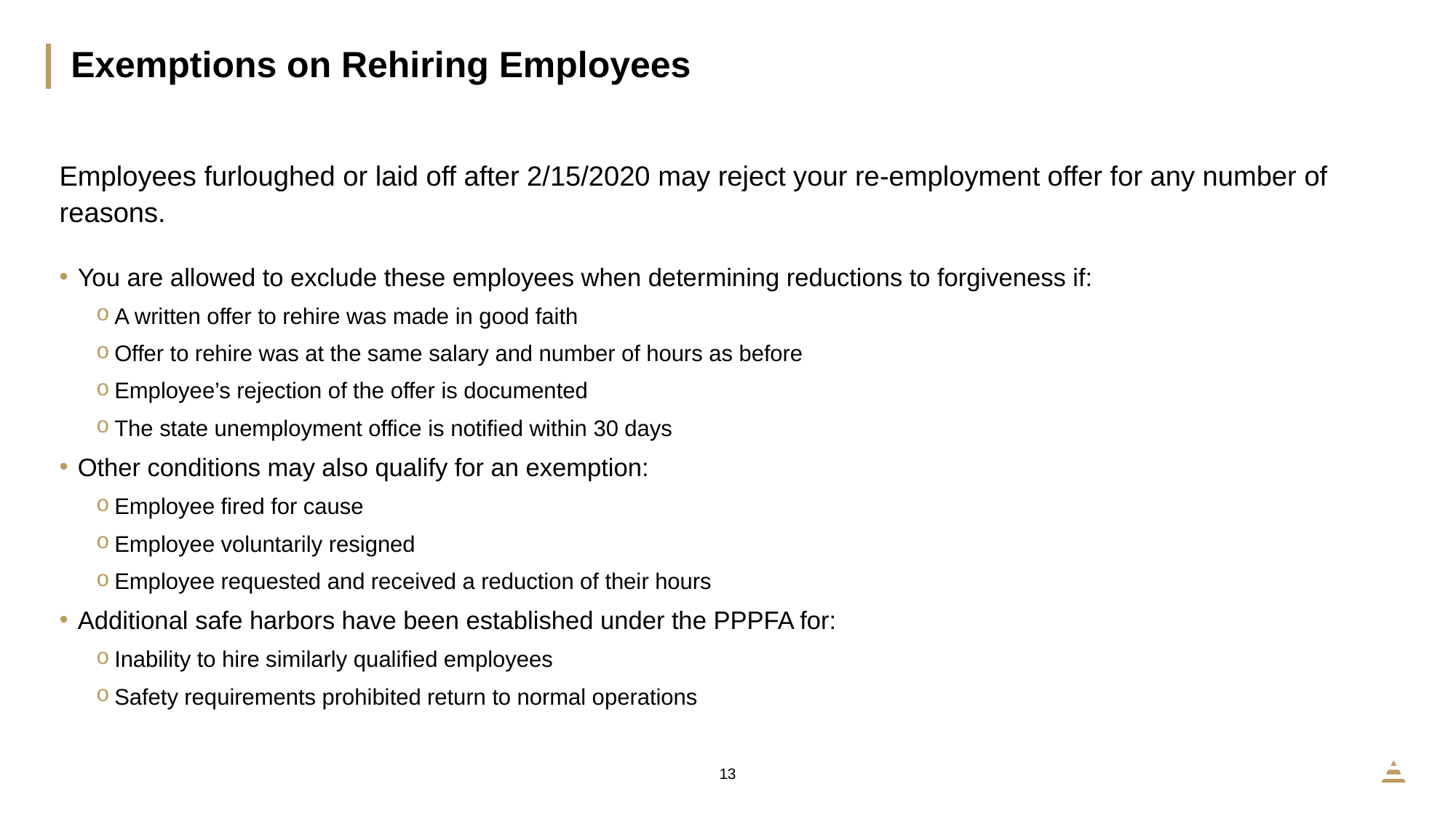

# Exemptions on Rehiring Employees
Employees furloughed or laid off after 2/15/2020 may reject your re-employment offer for any number of reasons.

You are allowed to exclude these employees when determining reductions to forgiveness if:
A written offer to rehire was made in good faith
Offer to rehire was at the same salary and number of hours as before
Employee’s rejection of the offer is documented
The state unemployment office is notified within 30 days
Other conditions may also qualify for an exemption:
Employee fired for cause
Employee voluntarily resigned
Employee requested and received a reduction of their hours
Additional safe harbors have been established under the PPPFA for:
Inability to hire similarly qualified employees
Safety requirements prohibited return to normal operations